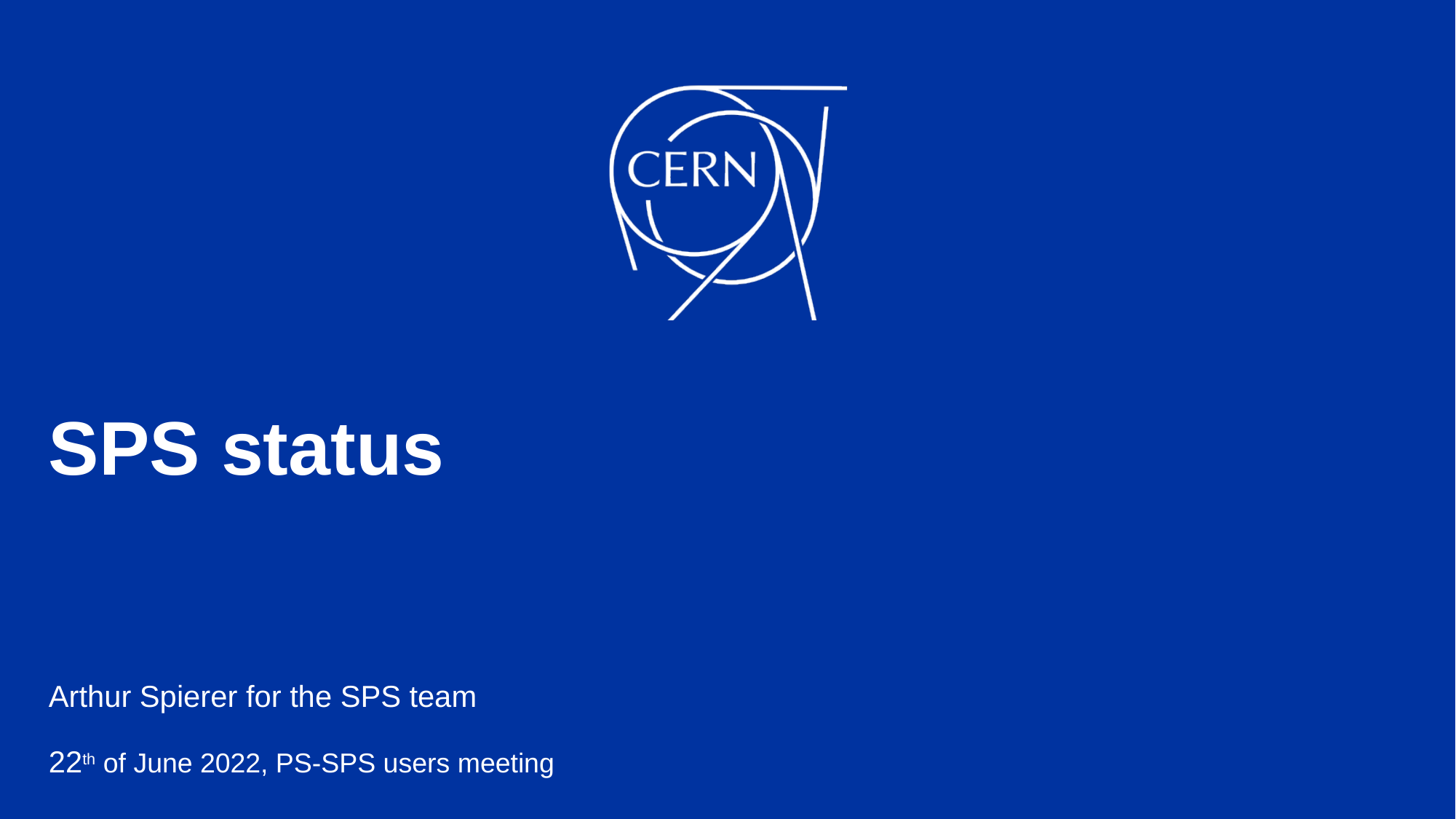

# SPS status
Arthur Spierer for the SPS team
22th of June 2022, PS-SPS users meeting